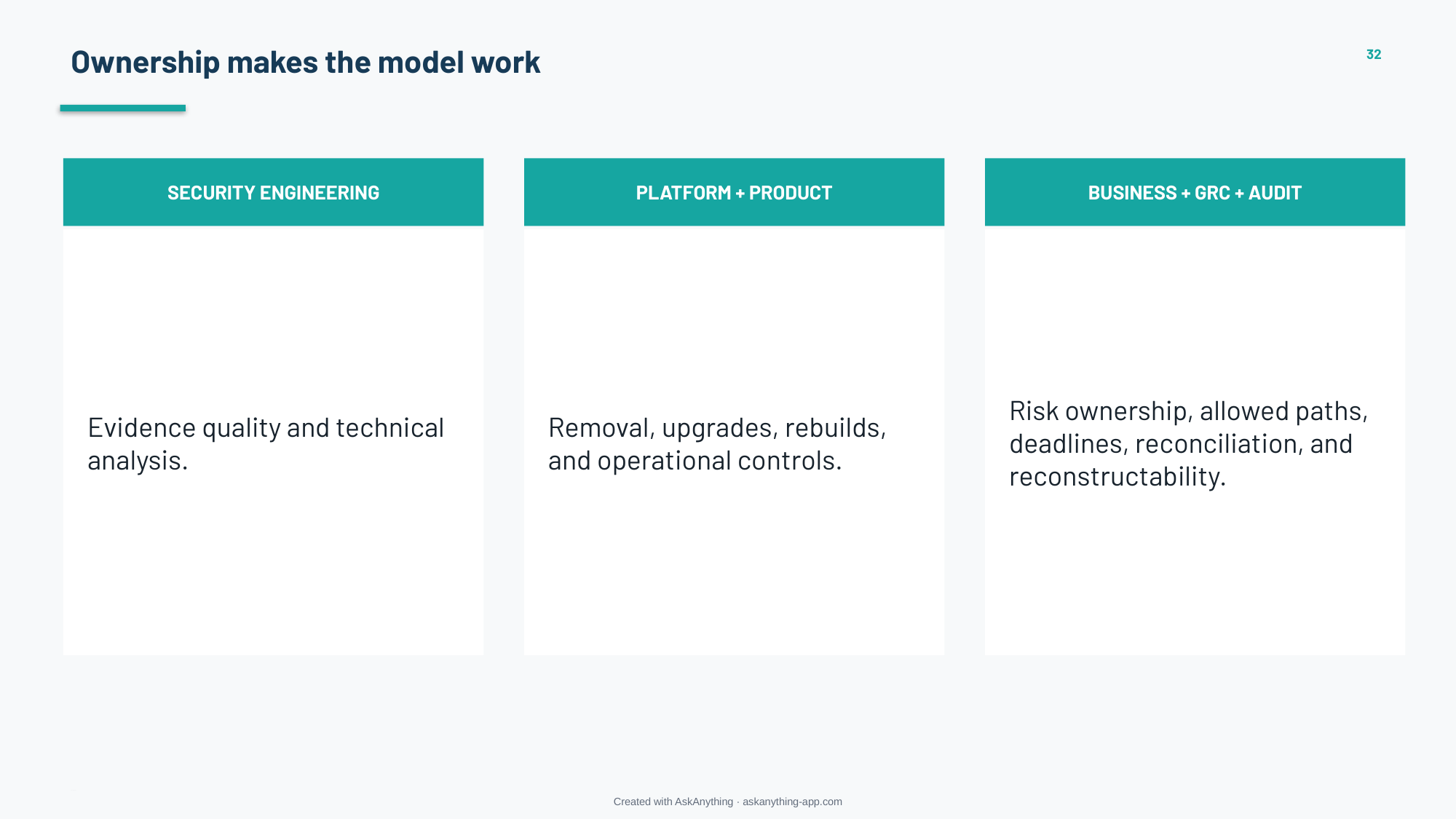

Ownership makes the model work
32

SECURITY ENGINEERING
PLATFORM + PRODUCT
BUSINESS + GRC + AUDIT
Evidence quality and technical analysis.
Removal, upgrades, rebuilds, and operational controls.
Risk ownership, allowed paths, deadlines, reconciliation, and reconstructability.
Managing “Unfixable” CVEs  •  approved evidence
Created with AskAnything · askanything-app.com